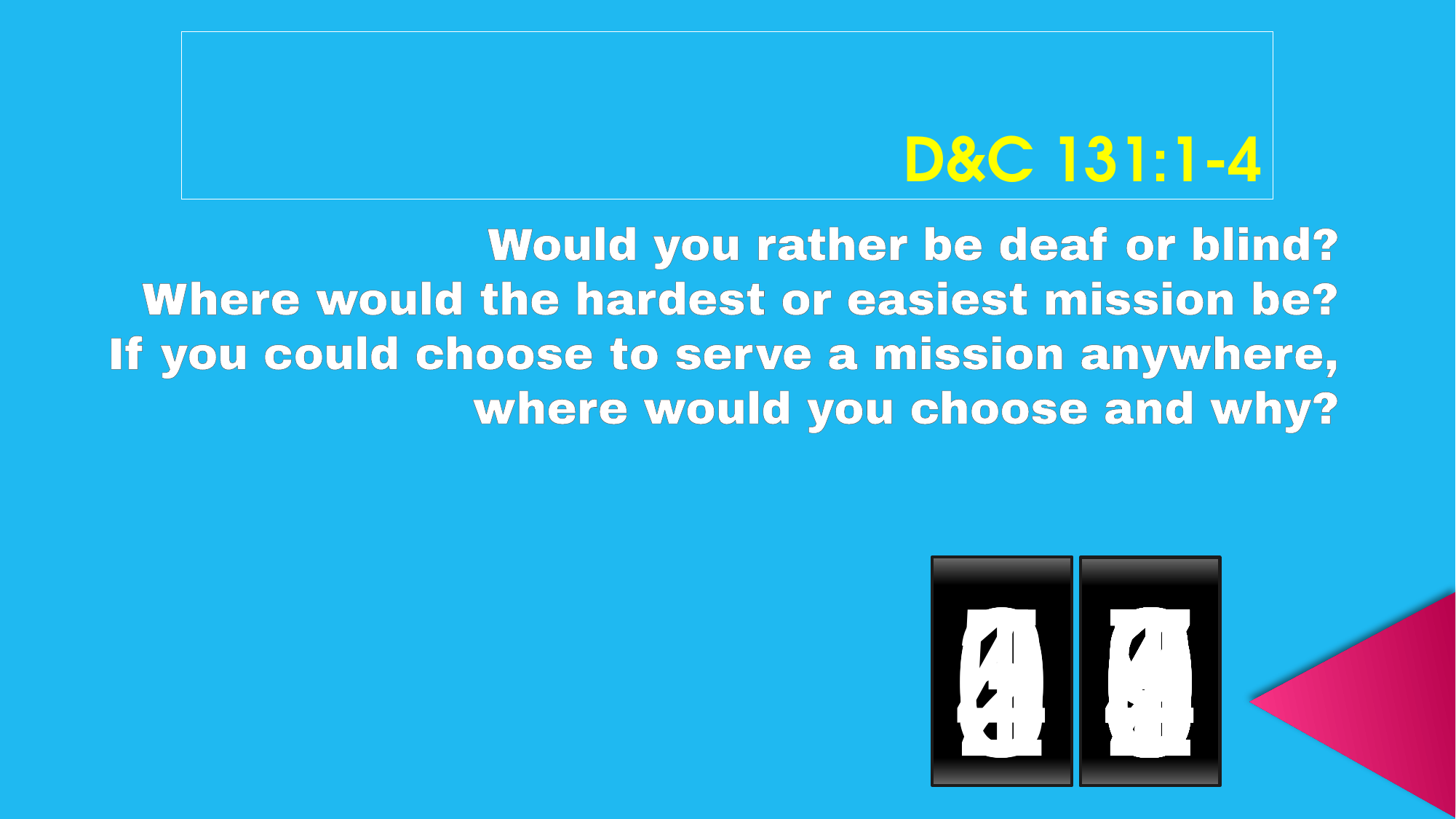

D&C 131:1-4
Would you rather be deaf or blind?
Where would the hardest or easiest mission be?
If you could choose to serve a mission anywhere, where would you choose and why?

0

5

4

3

2

1

0

0

9

8

7

6

5

4

3

2

1

0

9

8

7

6

5

4

3

2

1

0

9

8

7

6

5

4

3

2

1

0

9

8

7

6

5

4

3

2

1

0

9

8

7

6

5

4

3

2

1

0

9

8

7

6

5

4

3

2

1